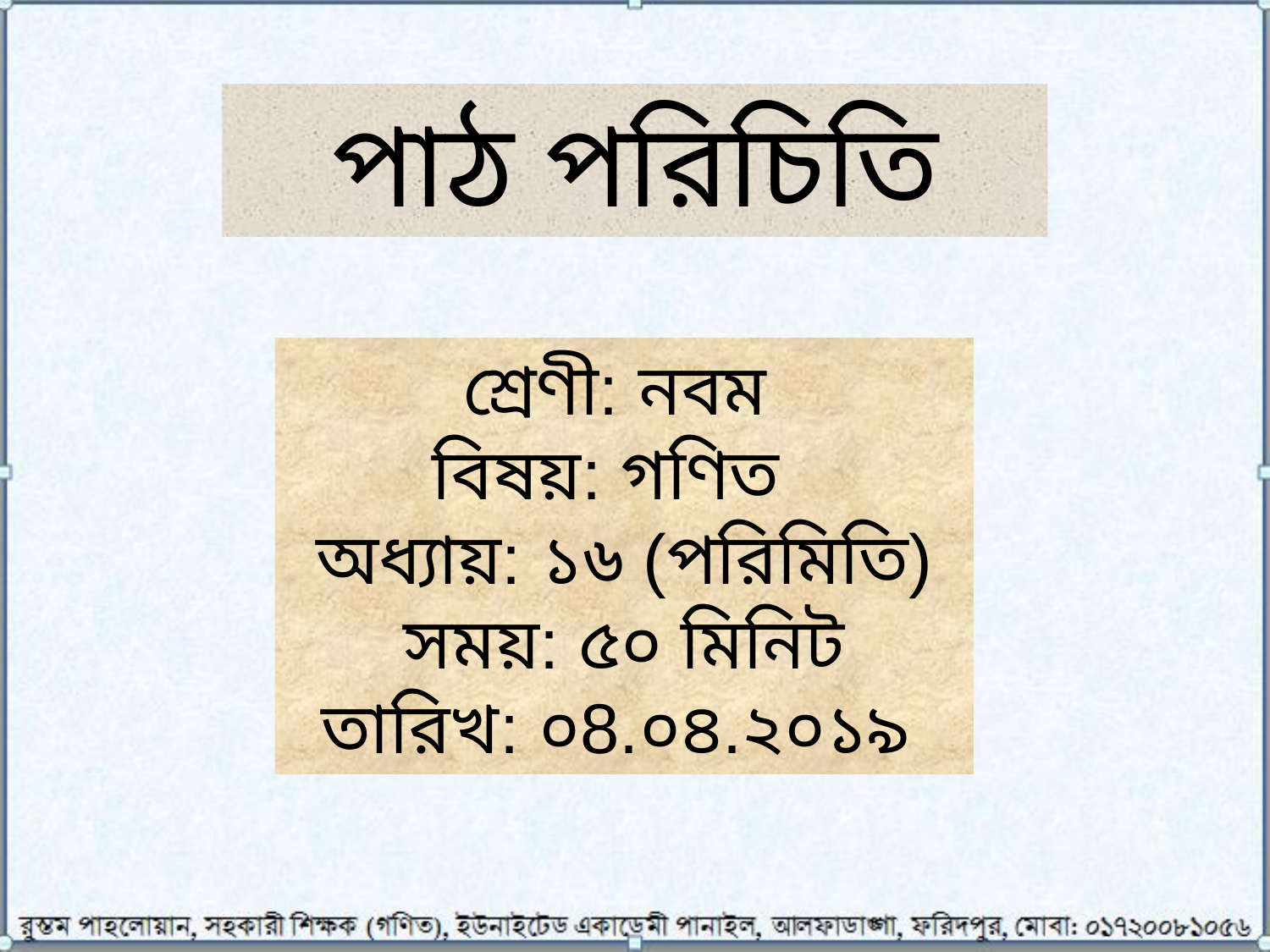

পাঠ পরিচিতি
শ্রেণী: নবম
বিষয়: গণিত
অধ্যায়: ১৬ (পরিমিতি)
সময়: ৫০ মিনিট
তারিখ: ০8.০৪.২০১৯